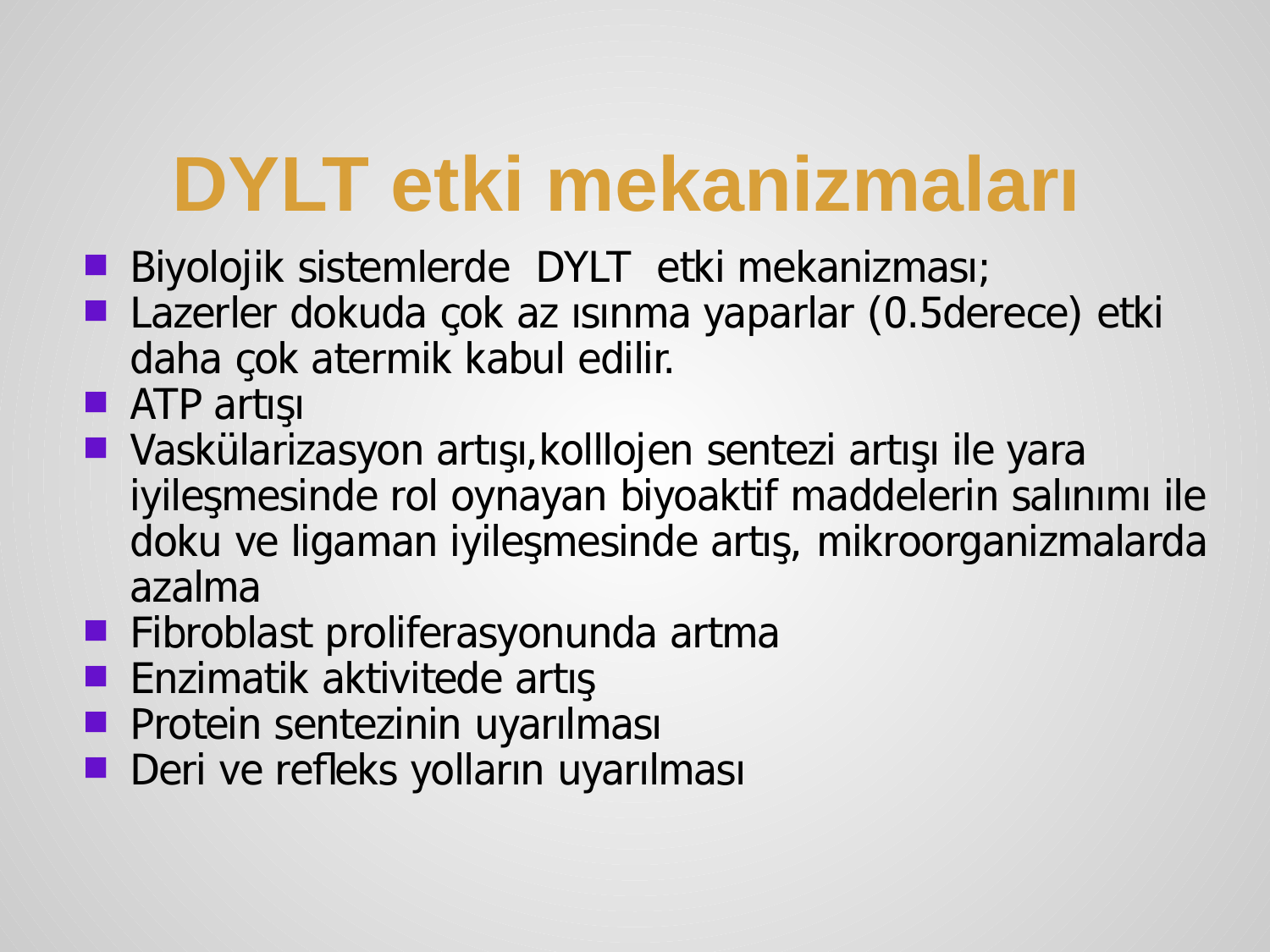

# DYLT etki mekanizmaları
Biyolojik sistemlerde  DYLT  etki mekanizması;
Lazerler dokuda çok az ısınma yaparlar (0.5derece) etki daha çok atermik kabul edilir.
ATP artışı
Vaskülarizasyon artışı,kolllojen sentezi artışı ile yara iyileşmesinde rol oynayan biyoaktif maddelerin salınımı ile doku ve ligaman iyileşmesinde artış, mikroorganizmalarda azalma
Fibroblast proliferasyonunda artma
Enzimatik aktivitede artış
Protein sentezinin uyarılması
Deri ve refleks yolların uyarılması